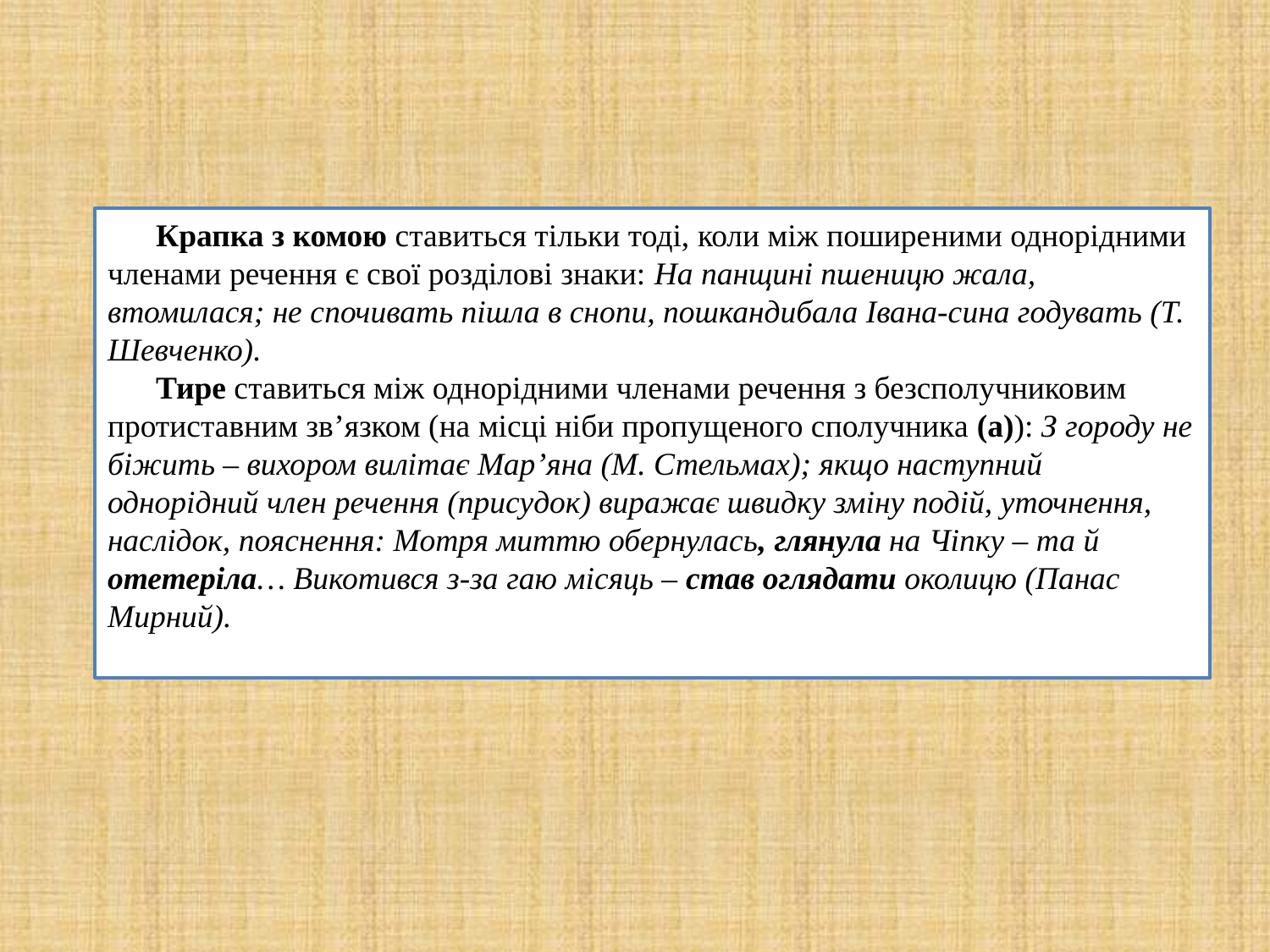

Крапка з комою ставиться тільки тоді, коли між пошире­ними однорідними членами речення є свої розділові знаки: На панщині пшеницю жала, втомилася; не спочивать пішла в снопи, пошкандибала Івана-сина годувать (Т. Шевченко).
Тире ставиться між однорідними членами речення з безсполучниковим протиставним зв’язком (на місці ніби пропущеного сполучника (а)): З городу не біжить – вихором вилітає Мар’яна (М. Стельмах); якщо наступний однорідний член речення (присудок) виражає швидку зміну подій, уточнення, наслідок, пояснення: Мотря миттю обернулась, глянула на Чіпку – та й отетеріла… Викотився з-за гаю місяць – став оглядати околицю (Панас Мирний).